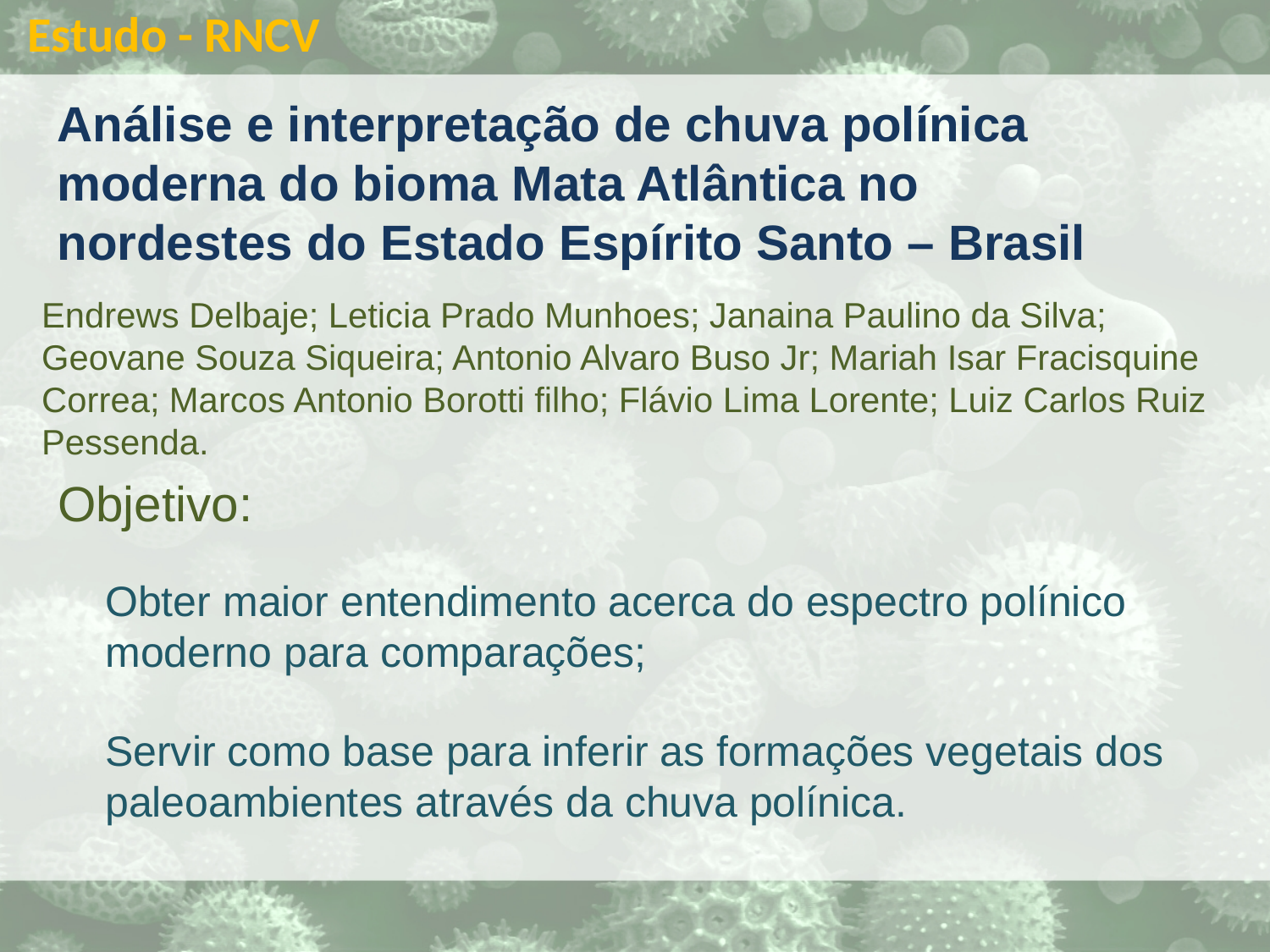

Estudo - RNCV
Análise e interpretação de chuva polínica moderna do bioma Mata Atlântica no nordestes do Estado Espírito Santo – Brasil
Endrews Delbaje; Leticia Prado Munhoes; Janaina Paulino da Silva;
Geovane Souza Siqueira; Antonio Alvaro Buso Jr; Mariah Isar Fracisquine
Correa; Marcos Antonio Borotti filho; Flávio Lima Lorente; Luiz Carlos Ruiz
Pessenda.
Objetivo:

	Obter maior entendimento acerca do espectro polínico moderno para comparações;

	Servir como base para inferir as formações vegetais dos paleoambientes através da chuva polínica.